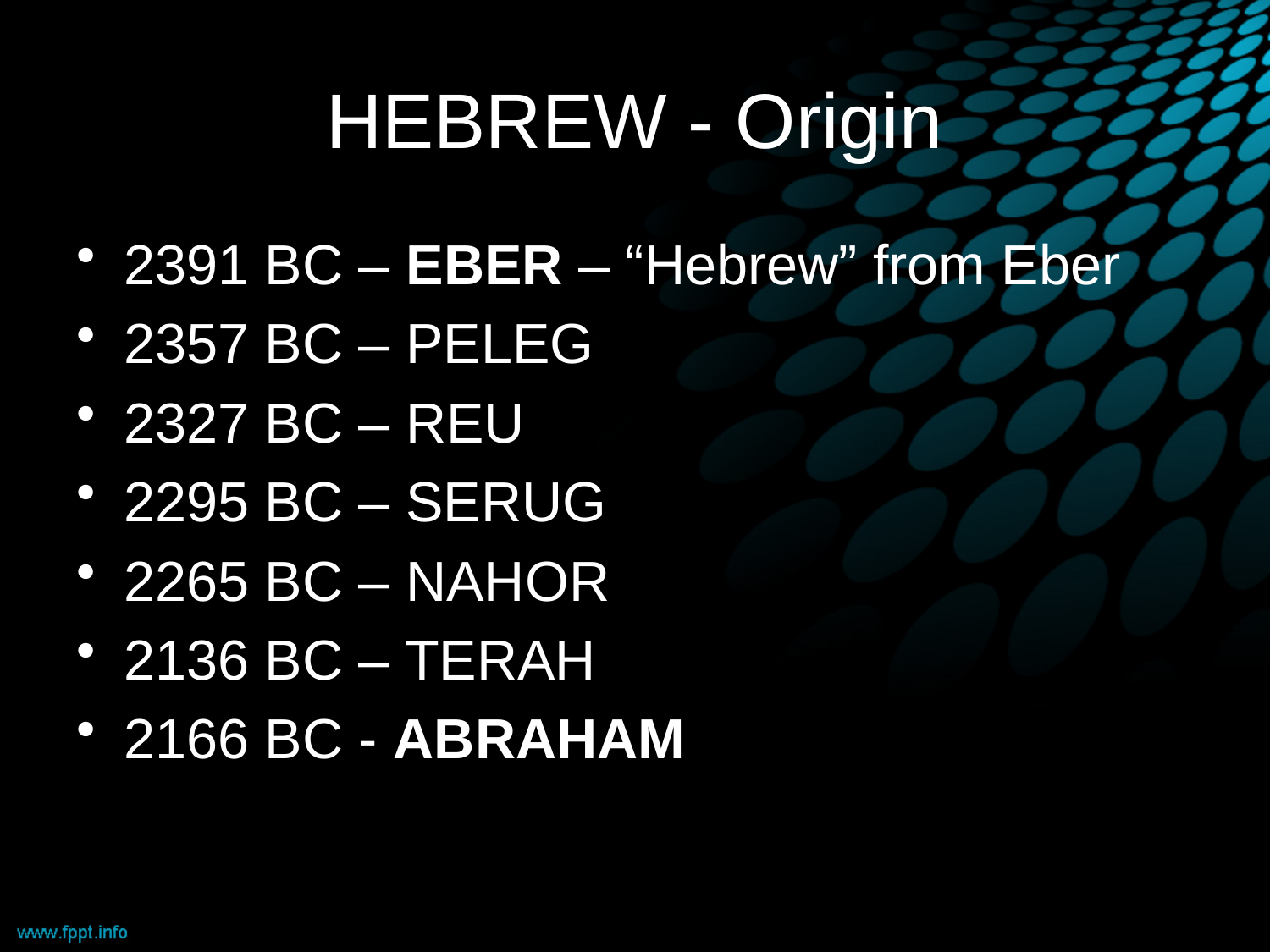

# HEBREW - Origin
2391 BC – EBER – “Hebrew” from Eber
2357 BC – PELEG
2327 BC – REU
2295 BC – SERUG
2265 BC – NAHOR
2136 BC – TERAH
2166 BC - ABRAHAM